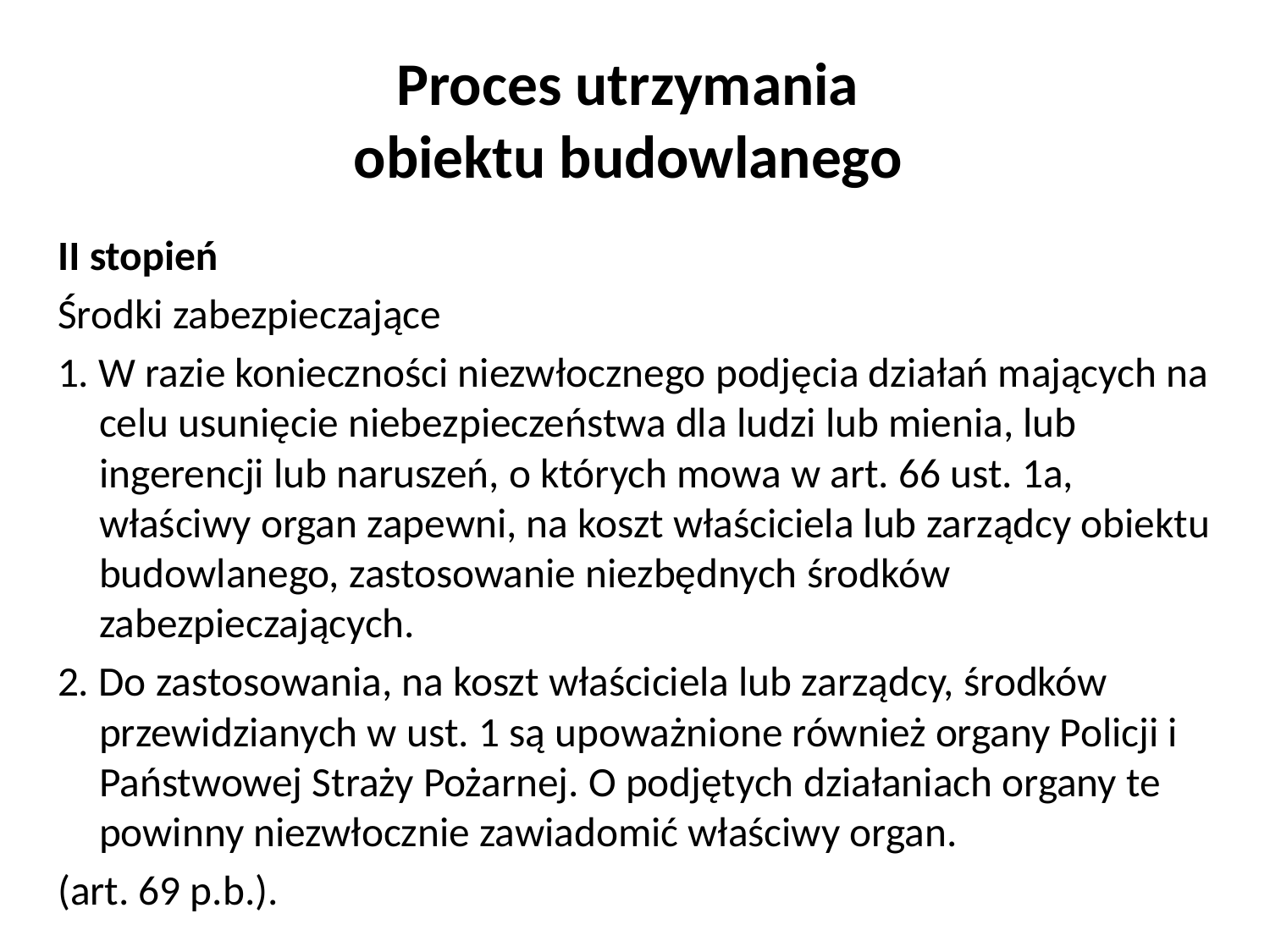

# Proces utrzymania obiektu budowlanego
II stopień
Środki zabezpieczające
1. W razie konieczności niezwłocznego podjęcia działań mających na celu usunięcie niebezpieczeństwa dla ludzi lub mienia, lub ingerencji lub naruszeń, o których mowa w art. 66 ust. 1a, właściwy organ zapewni, na koszt właściciela lub zarządcy obiektu budowlanego, zastosowanie niezbędnych środków zabezpieczających.
2. Do zastosowania, na koszt właściciela lub zarządcy, środków przewidzianych w ust. 1 są upoważnione również organy Policji i Państwowej Straży Pożarnej. O podjętych działaniach organy te powinny niezwłocznie zawiadomić właściwy organ.
(art. 69 p.b.).